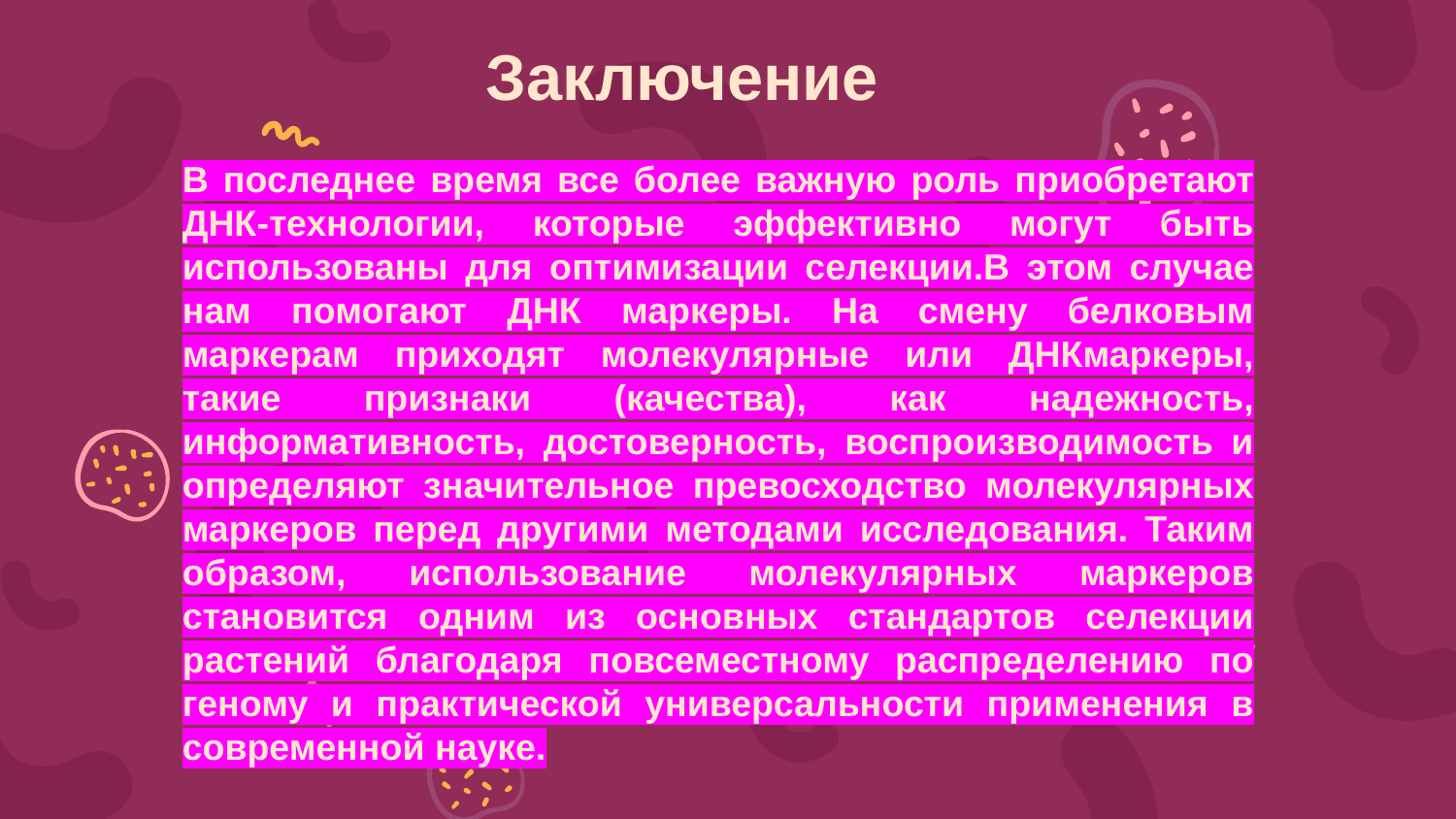

Заключение
В последнее время все более важную роль приобретают ДНК-технологии, которые эффективно могут быть использованы для оптимизации селекции.В этом случае нам помогают ДНК маркеры. На смену белковым маркерам приходят молекулярные или ДНКмаркеры, такие признаки (качества), как надежность, информативность, достоверность, воспроизводимость и определяют значительное превосходство молекулярных маркеров перед другими методами исследования. Таким образом, использование молекулярных маркеров становится одним из основных стандартов селекции растений благодаря повсеместному распределению по геному и практической универсальности применения в современной науке.